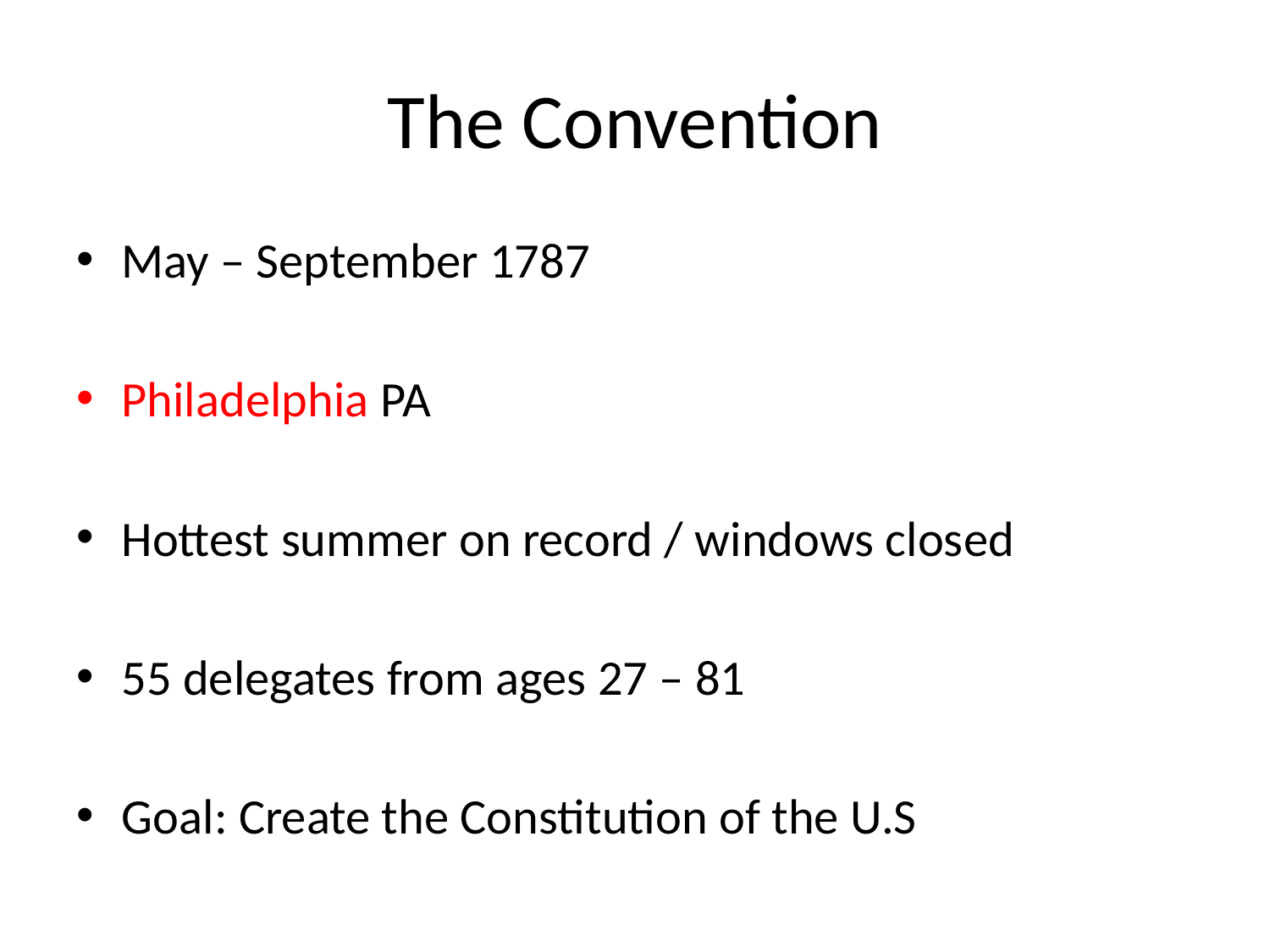

# The Convention
May – September 1787

Philadelphia PA

Hottest summer on record / windows closed

55 delegates from ages 27 – 81

Goal: Create the Constitution of the U.S